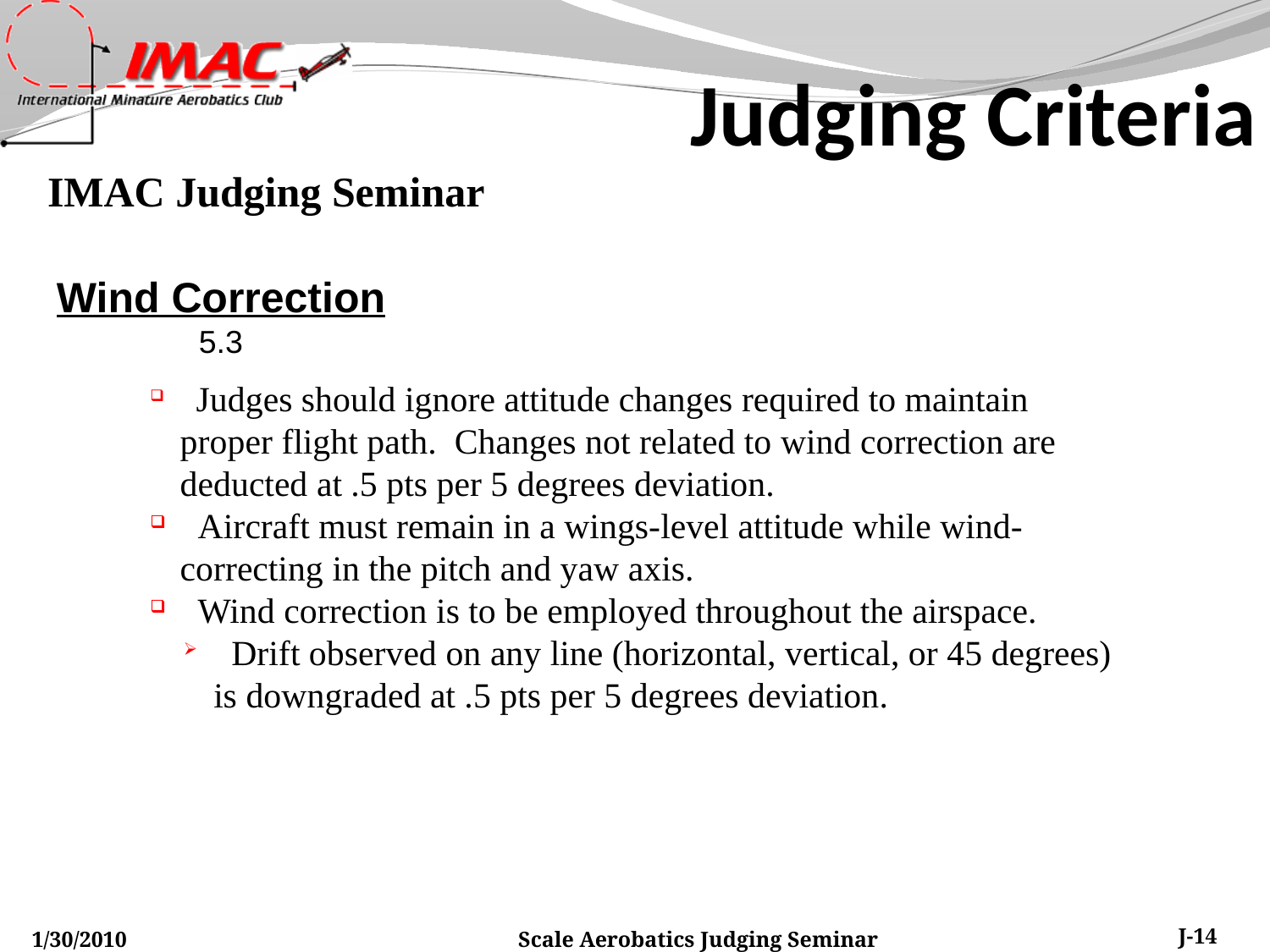

Judging Criteria
Wind Correction
5.3
  Judges should ignore attitude changes required to maintain proper flight path.  Changes not related to wind correction are deducted at .5 pts per 5 degrees deviation.
  Aircraft must remain in a wings-level attitude while wind-correcting in the pitch and yaw axis.
  Wind correction is to be employed throughout the airspace.
  Drift observed on any line (horizontal, vertical, or 45 degrees) is downgraded at .5 pts per 5 degrees deviation.

1/30/2010
Scale Aerobatics Judging Seminar
J-14